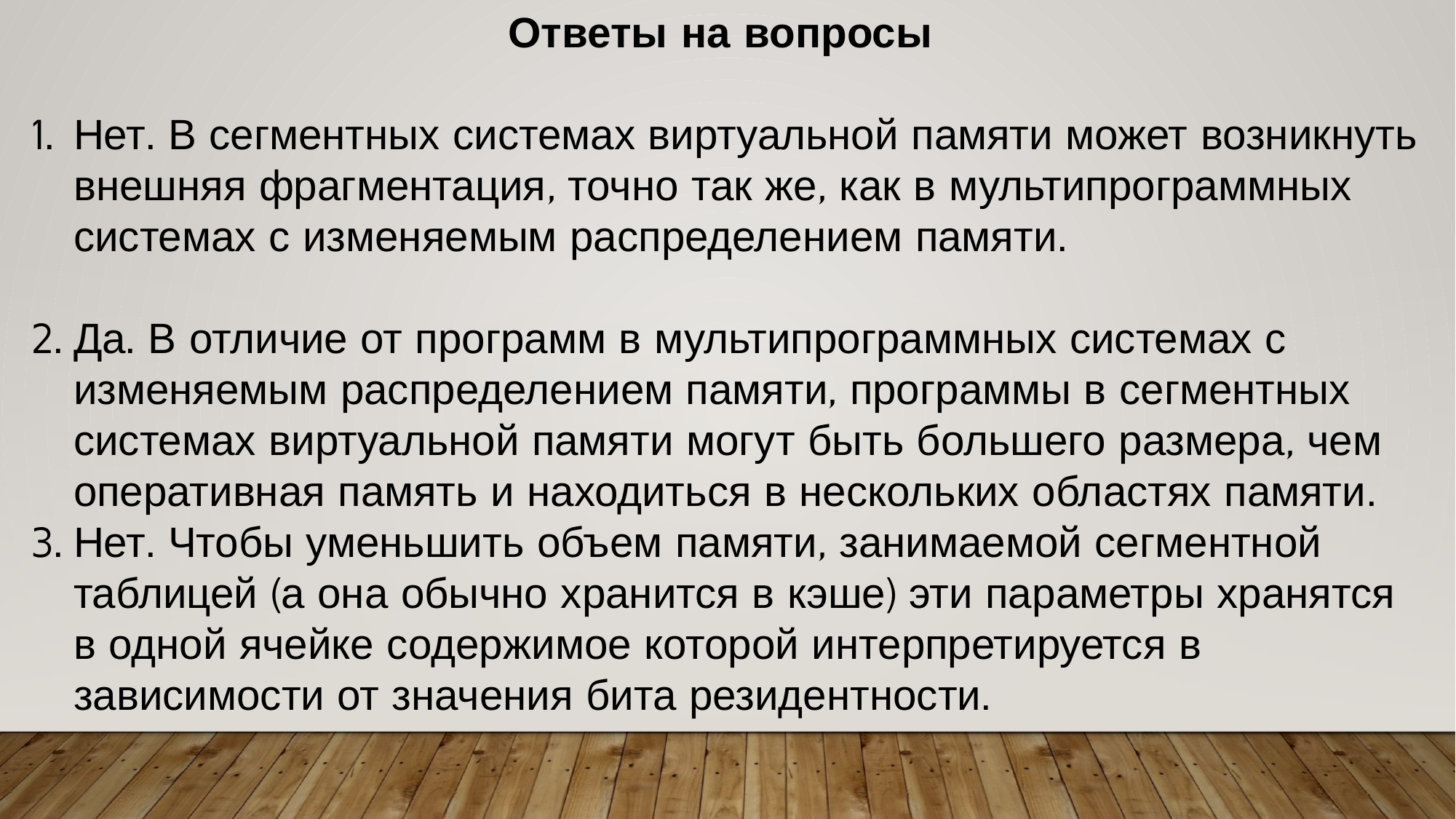

Ответы на вопросы

Нет. В сегментных системах виртуальной памяти может возникнуть внешняя фрагментация, точно так же, как в мультипрограммных системах с изменяемым распределением памяти.

Да. В отличие от программ в мультипрограммных системах с изменяемым распределением памяти, программы в сегментных системах виртуальной памяти могут быть большего размера, чем оперативная память и находиться в нескольких областях памяти.
Нет. Чтобы уменьшить объем памяти, занимаемой сегментной таблицей (а она обычно хранится в кэше) эти параметры хранятся в одной ячейке содержимое которой интерпретируется в зависимости от значения бита резидентности.